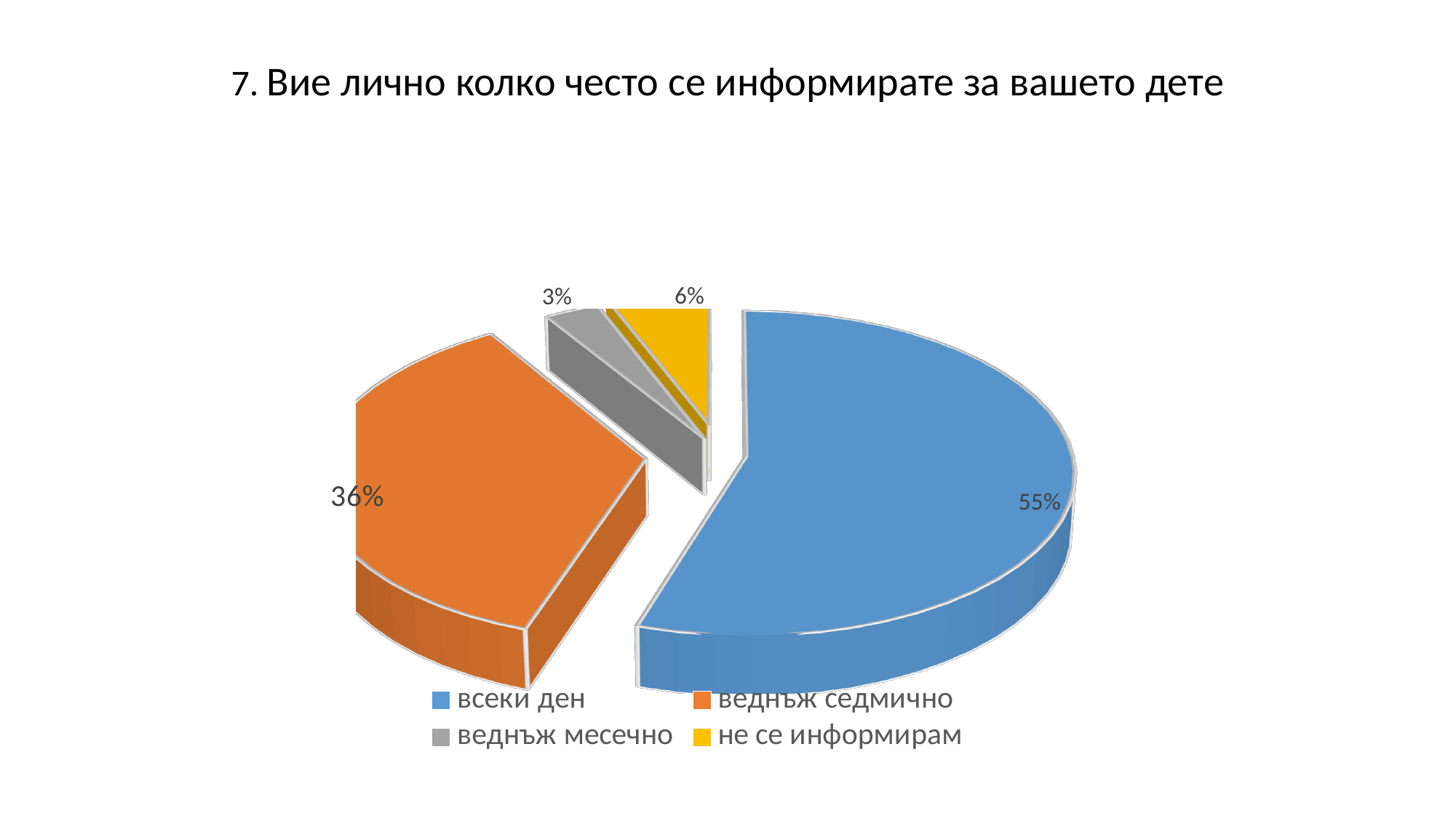

# 7. Вие лично колко често се информирате за вашето дете

[unsupported chart]